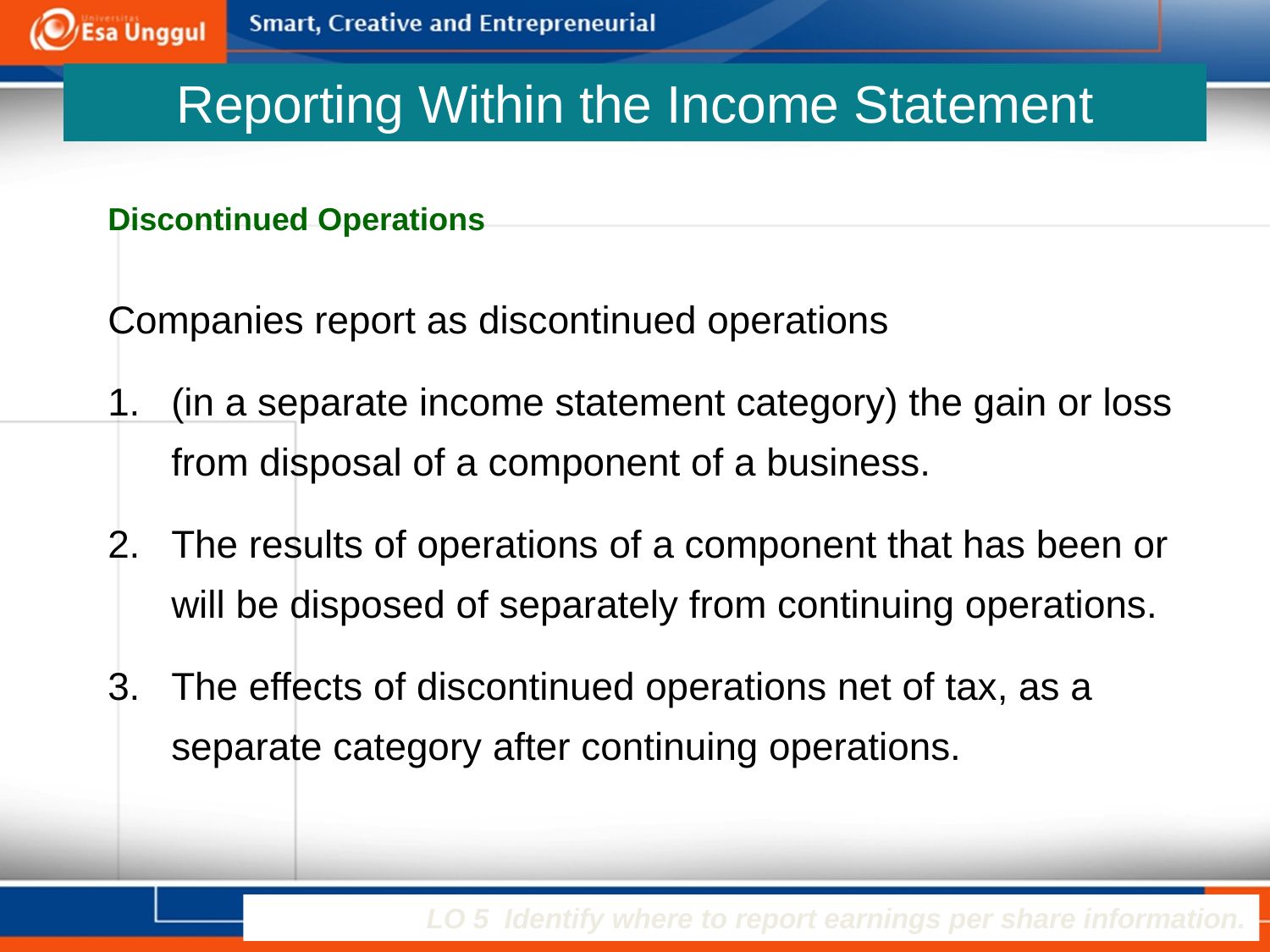

# Reporting Within the Income Statement
Discontinued Operations
Companies report as discontinued operations
(in a separate income statement category) the gain or loss from disposal of a component of a business.
The results of operations of a component that has been or will be disposed of separately from continuing operations.
The effects of discontinued operations net of tax, as a separate category after continuing operations.
LO 5  Identify where to report earnings per share information.